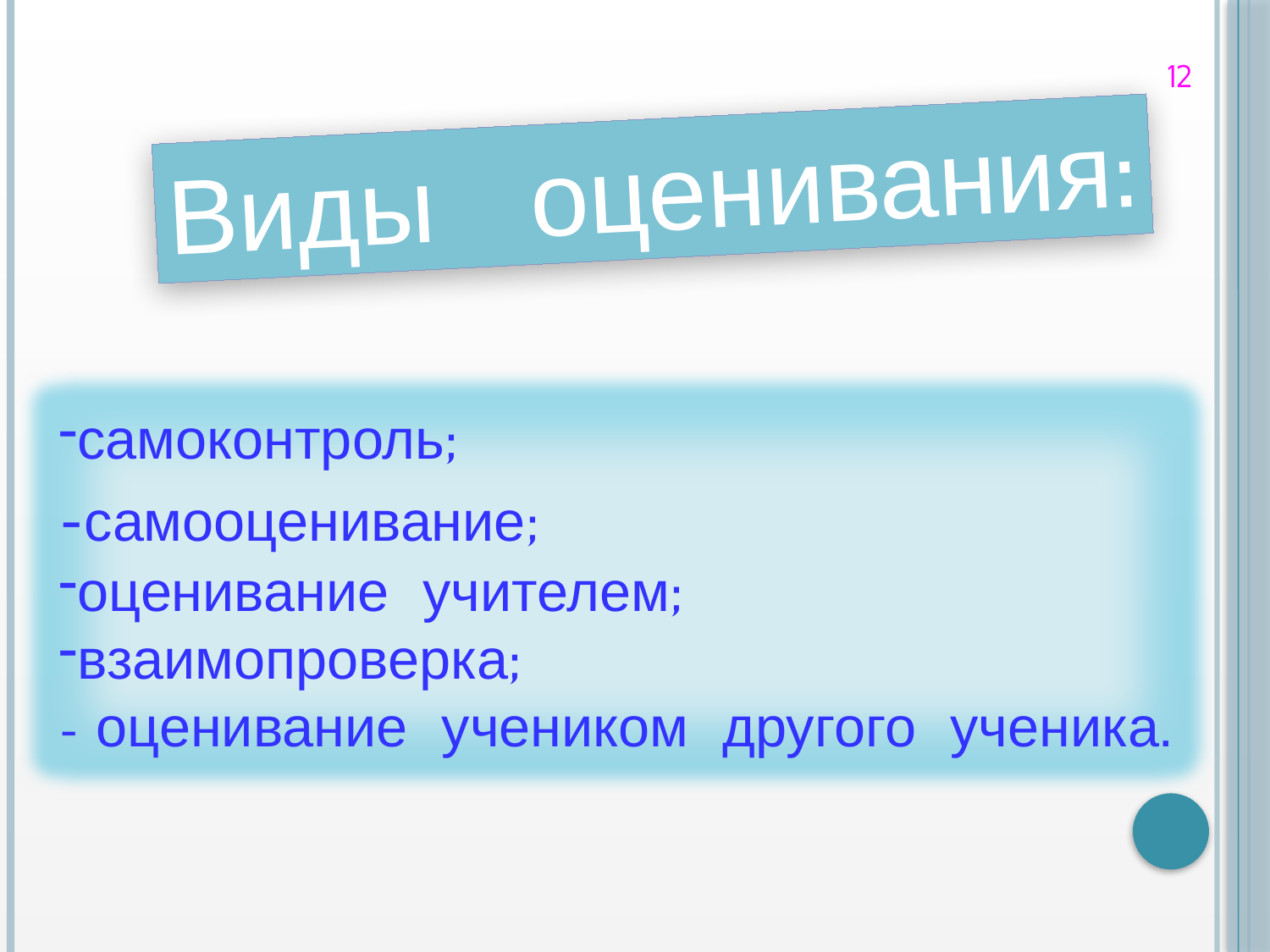

12
Виды   оценивания:
самоконтроль;
-самооценивание;
оценивание  учителем;
взаимопроверка;
- оценивание  учеником  другого  ученика.